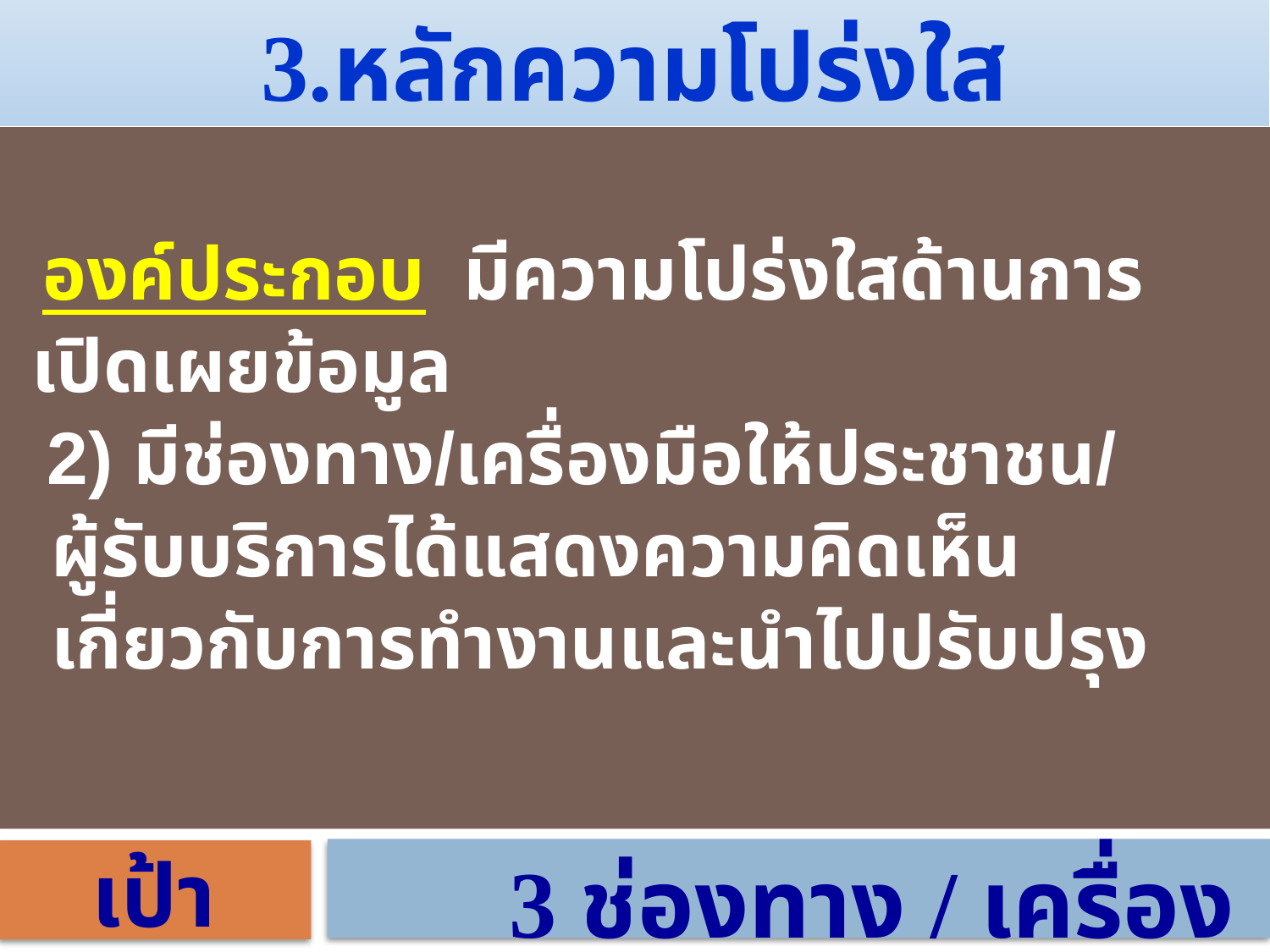

3.หลักความโปร่งใส
   องค์ประกอบ  มีความโปร่งใสด้านการ
 เปิดเผยข้อมูล
  2) มีช่องทาง/เครื่องมือให้ประชาชน/
  ผู้รับบริการได้แสดงความคิดเห็น
  เกี่ยวกับการทำงานและนำไปปรับปรุง

เป้าหมาย
        3 ช่องทาง / เครื่องมือ